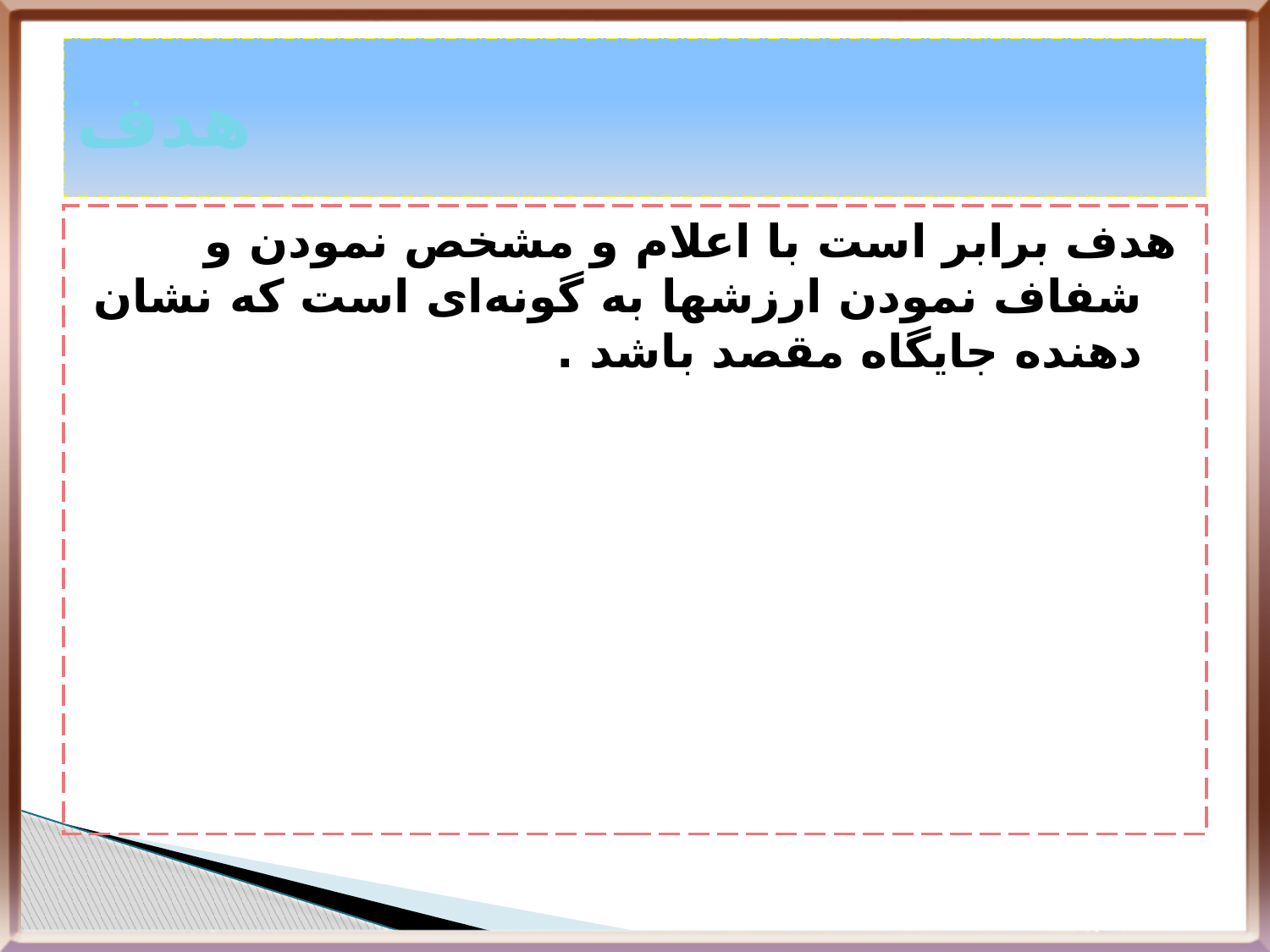

# هدف
هدف برابر است با اعلام و مشخص نمودن و شفاف نمودن ارزشها به گونه‌ای است که نشان دهنده جایگاه مقصد باشد .